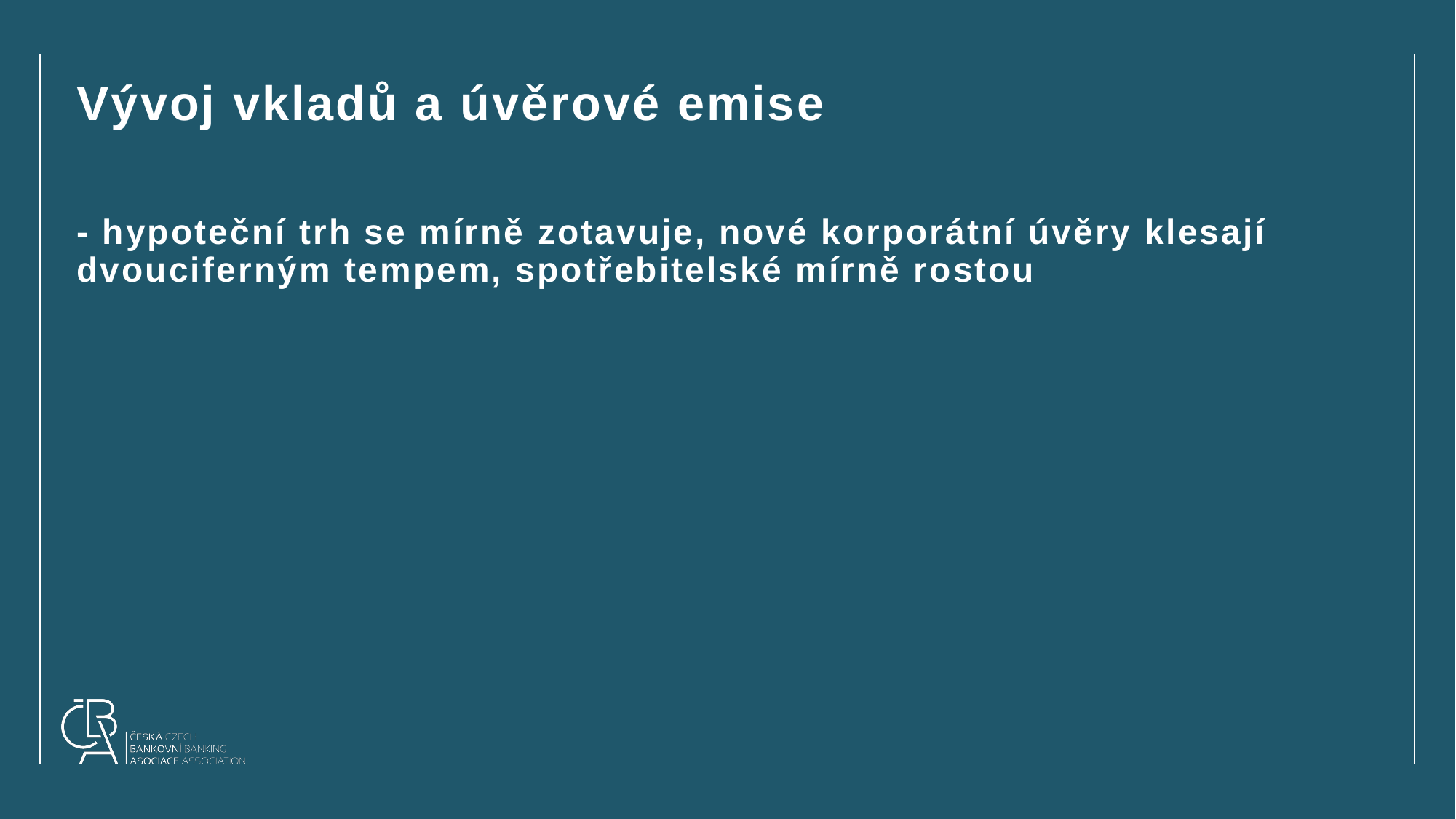

# Vývoj vkladů a úvěrové emise
- hypoteční trh se mírně zotavuje, nové korporátní úvěry klesají dvouciferným tempem, spotřebitelské mírně rostou